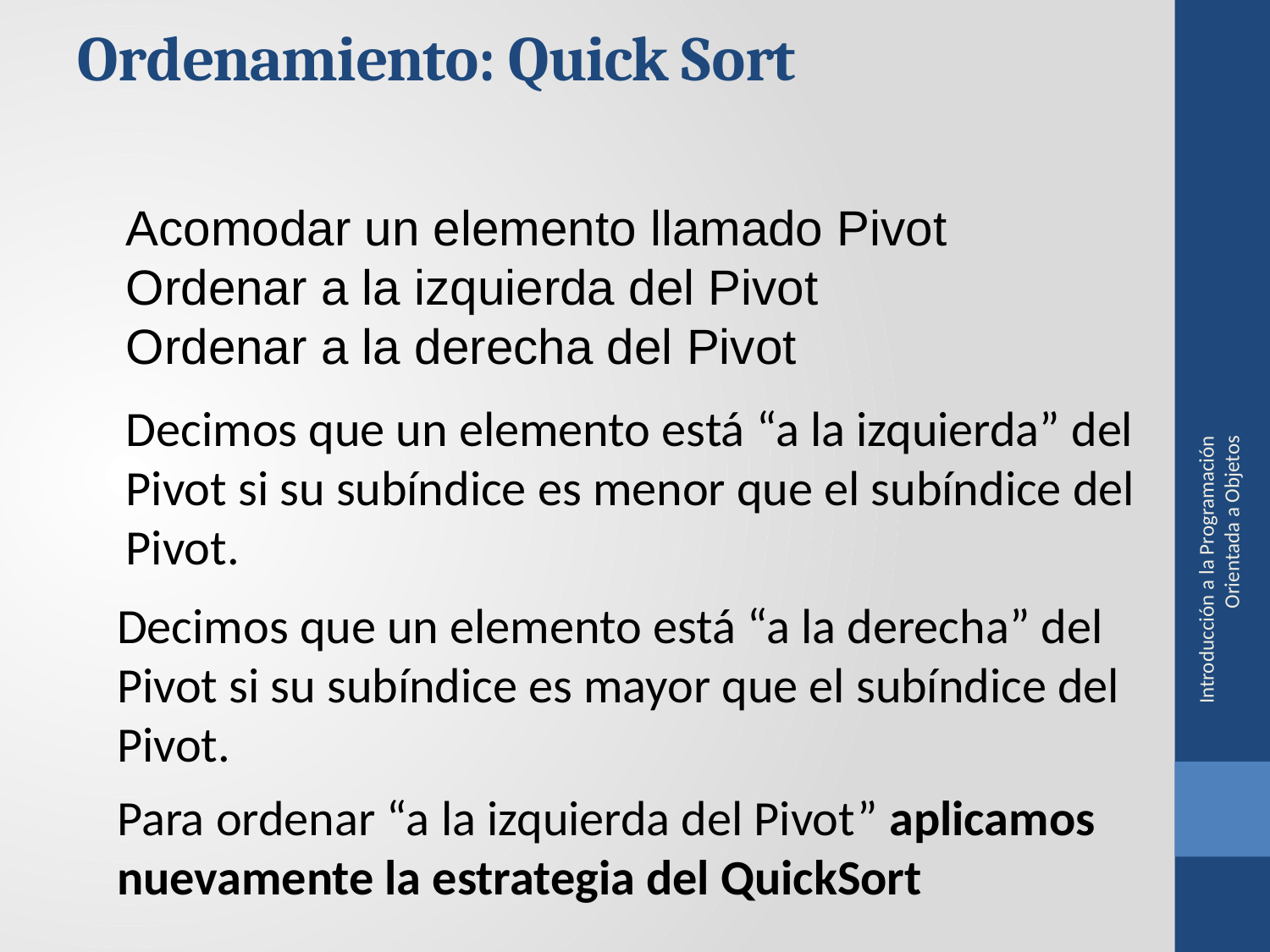

Ordenamiento: Quick Sort
 Acomodar un elemento llamado Pivot
 Ordenar a la izquierda del Pivot
 Ordenar a la derecha del Pivot
Introducción a la Programación Orientada a Objetos
Decimos que un elemento está “a la izquierda” del Pivot si su subíndice es menor que el subíndice del Pivot.
Decimos que un elemento está “a la derecha” del Pivot si su subíndice es mayor que el subíndice del Pivot.
Para ordenar “a la izquierda del Pivot” aplicamos nuevamente la estrategia del QuickSort